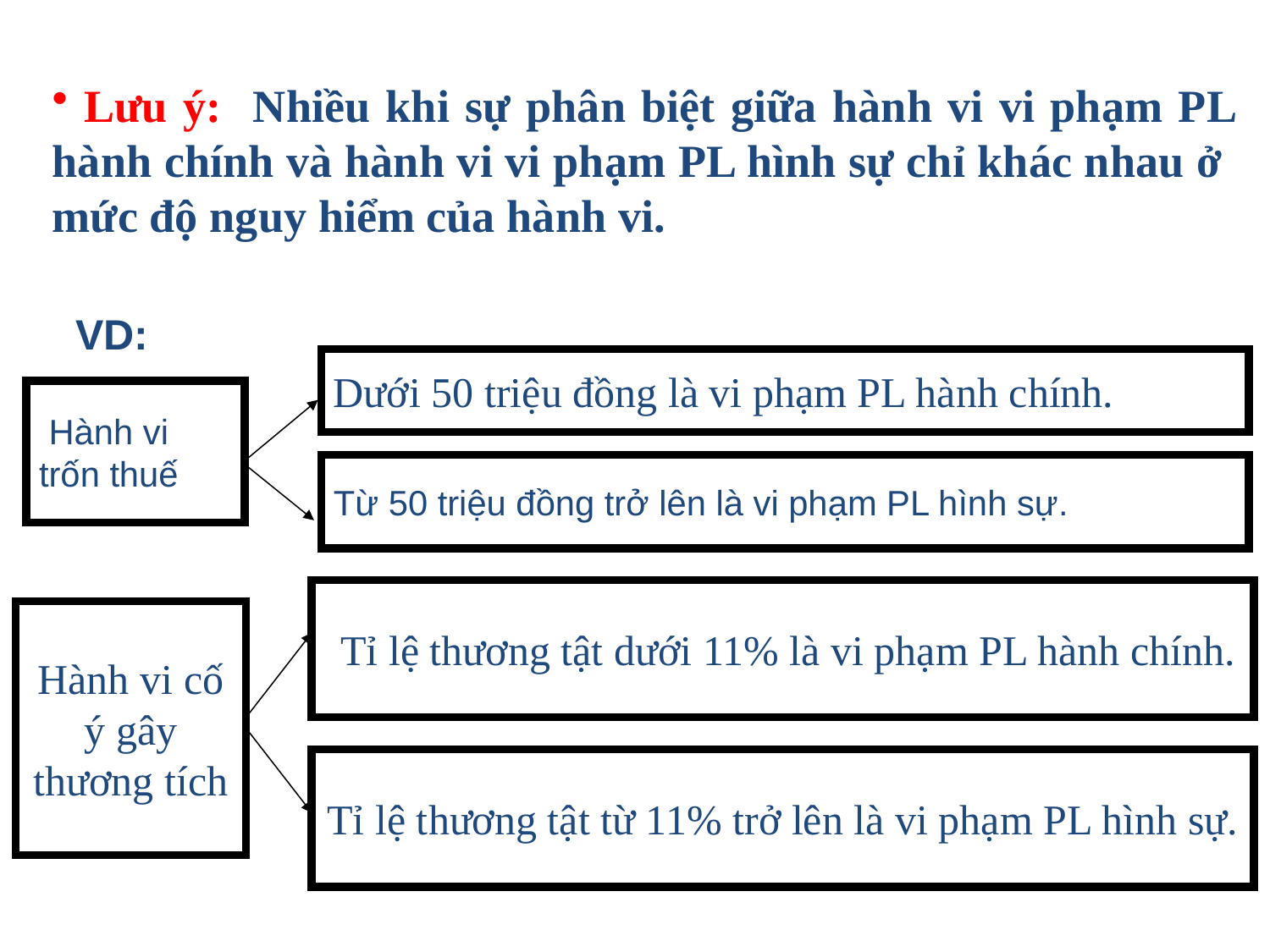

Lưu ý:  Nhiều khi sự phân biệt giữa hành vi vi phạm PL hành chính và hành vi vi phạm PL hình sự chỉ khác nhau ở  mức độ nguy hiểm của hành vi.
VD:
Dưới 50 triệu đồng là vi phạm PL hành chính.
 Hành vi
trốn thuế

Từ 50 triệu đồng trở lên là vi phạm PL hình sự.

 Tỉ lệ thương tật dưới 11% là vi phạm PL hành chính.
Hành vi cố ý gây thương tích

Tỉ lệ thương tật từ 11% trở lên là vi phạm PL hình sự.